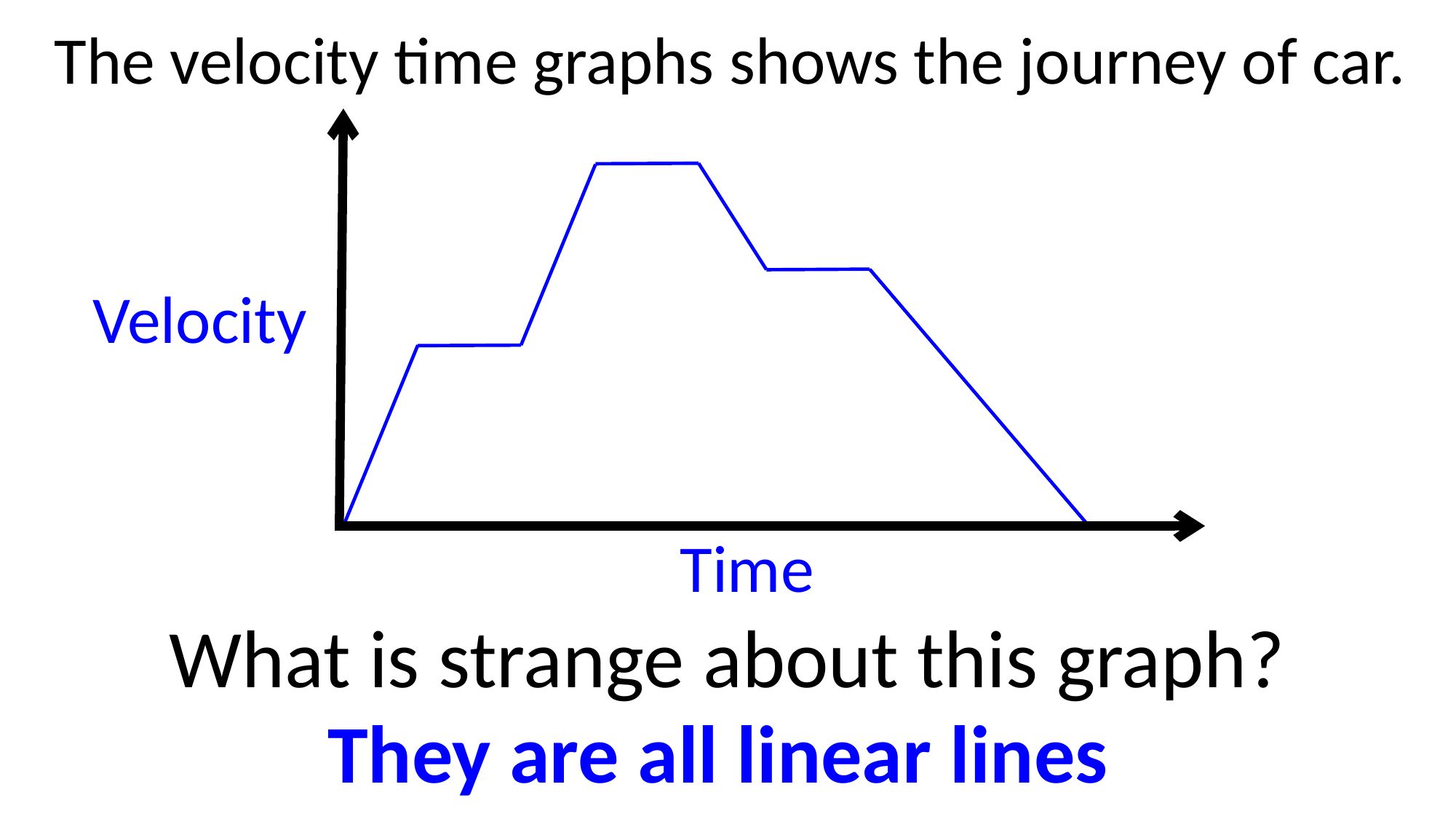

The velocity time graphs shows the journey of car.
Velocity
Time
What is strange about this graph?
They are all linear lines